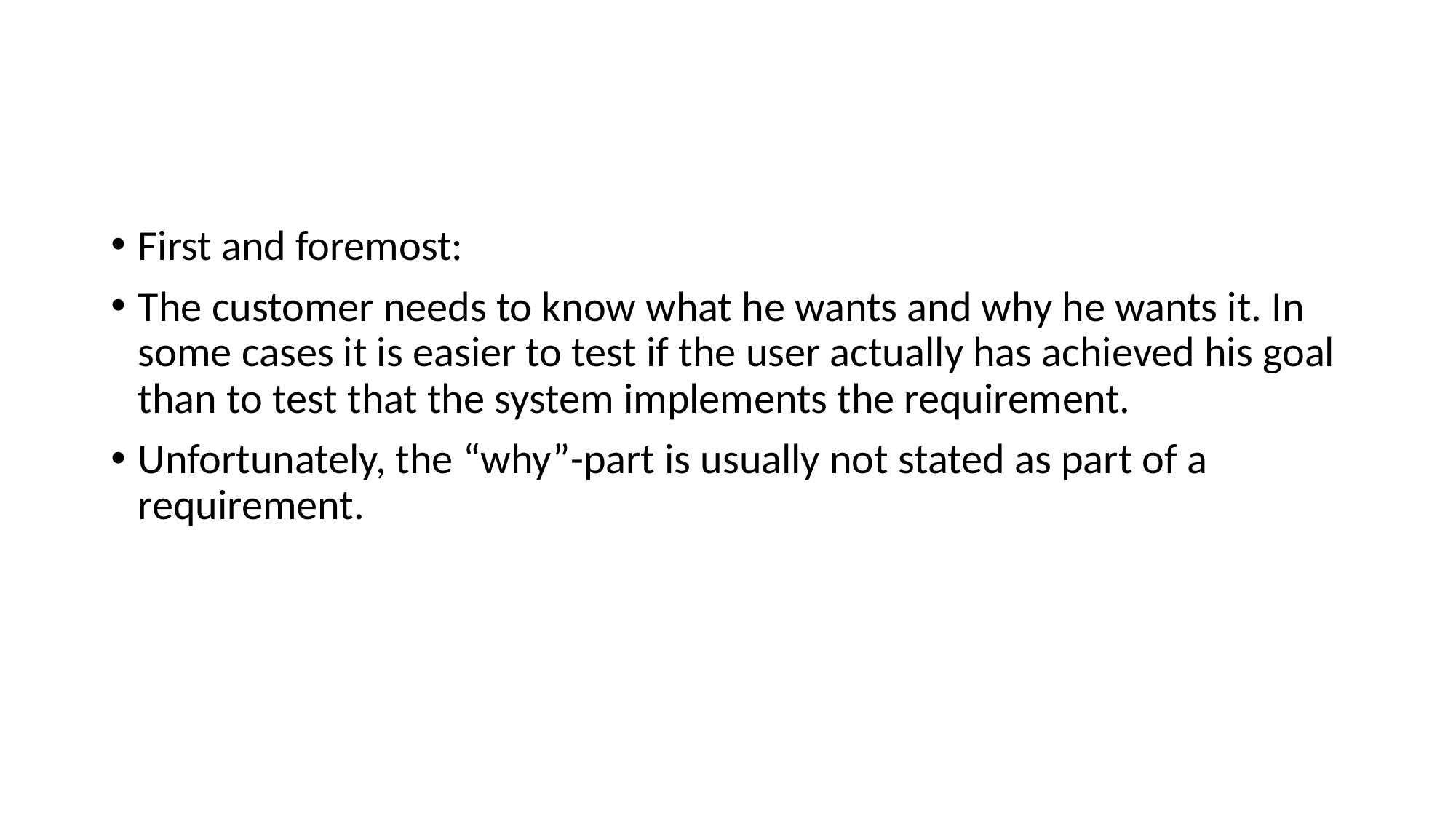

#
First and foremost:
The customer needs to know what he wants and why he wants it. In some cases it is easier to test if the user actually has achieved his goal than to test that the system implements the requirement.
Unfortunately, the “why”-part is usually not stated as part of a requirement.